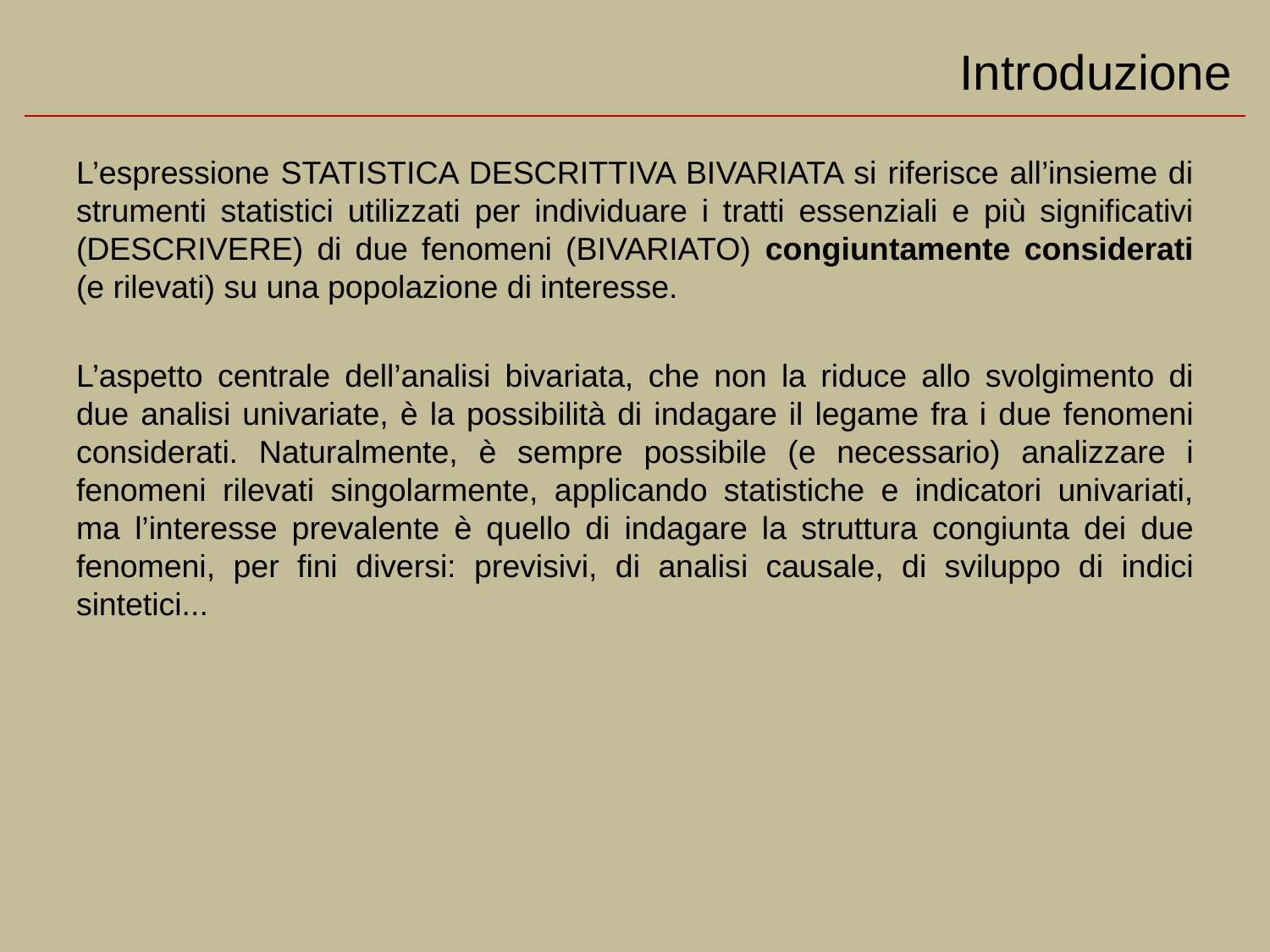

# Introduzione
L’espressione STATISTICA DESCRITTIVA BIVARIATA si riferisce all’insieme di strumenti statistici utilizzati per individuare i tratti essenziali e più significativi (DESCRIVERE) di due fenomeni (BIVARIATO) congiuntamente considerati (e rilevati) su una popolazione di interesse.

L’aspetto centrale dell’analisi bivariata, che non la riduce allo svolgimento di due analisi univariate, è la possibilità di indagare il legame fra i due fenomeni considerati. Naturalmente, è sempre possibile (e necessario) analizzare i fenomeni rilevati singolarmente, applicando statistiche e indicatori univariati, ma l’interesse prevalente è quello di indagare la struttura congiunta dei due fenomeni, per fini diversi: previsivi, di analisi causale, di sviluppo di indici sintetici...